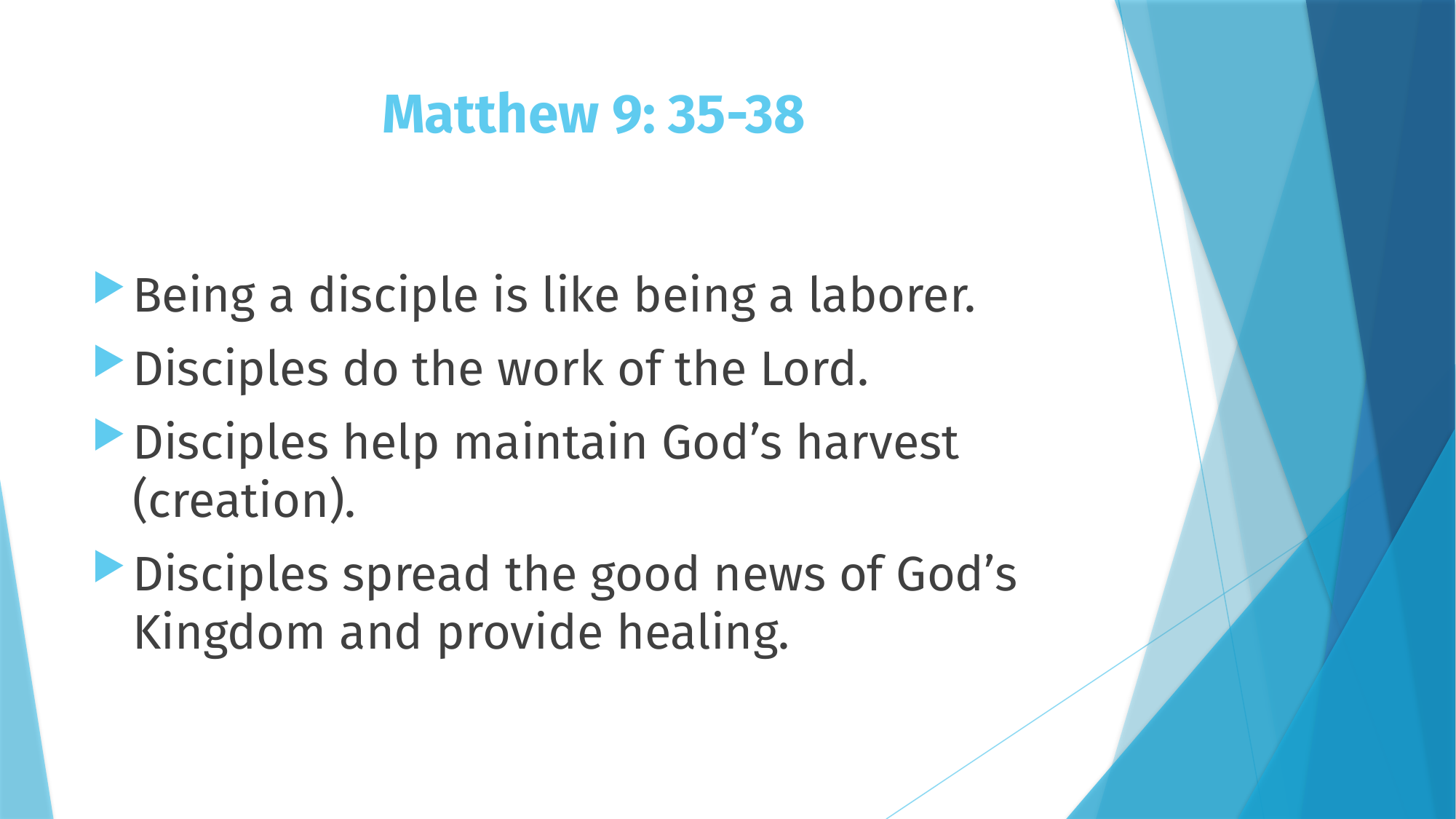

# Matthew 9: 35-38
Being a disciple is like being a laborer.
Disciples do the work of the Lord.
Disciples help maintain God’s harvest (creation).
Disciples spread the good news of God’s Kingdom and provide healing.